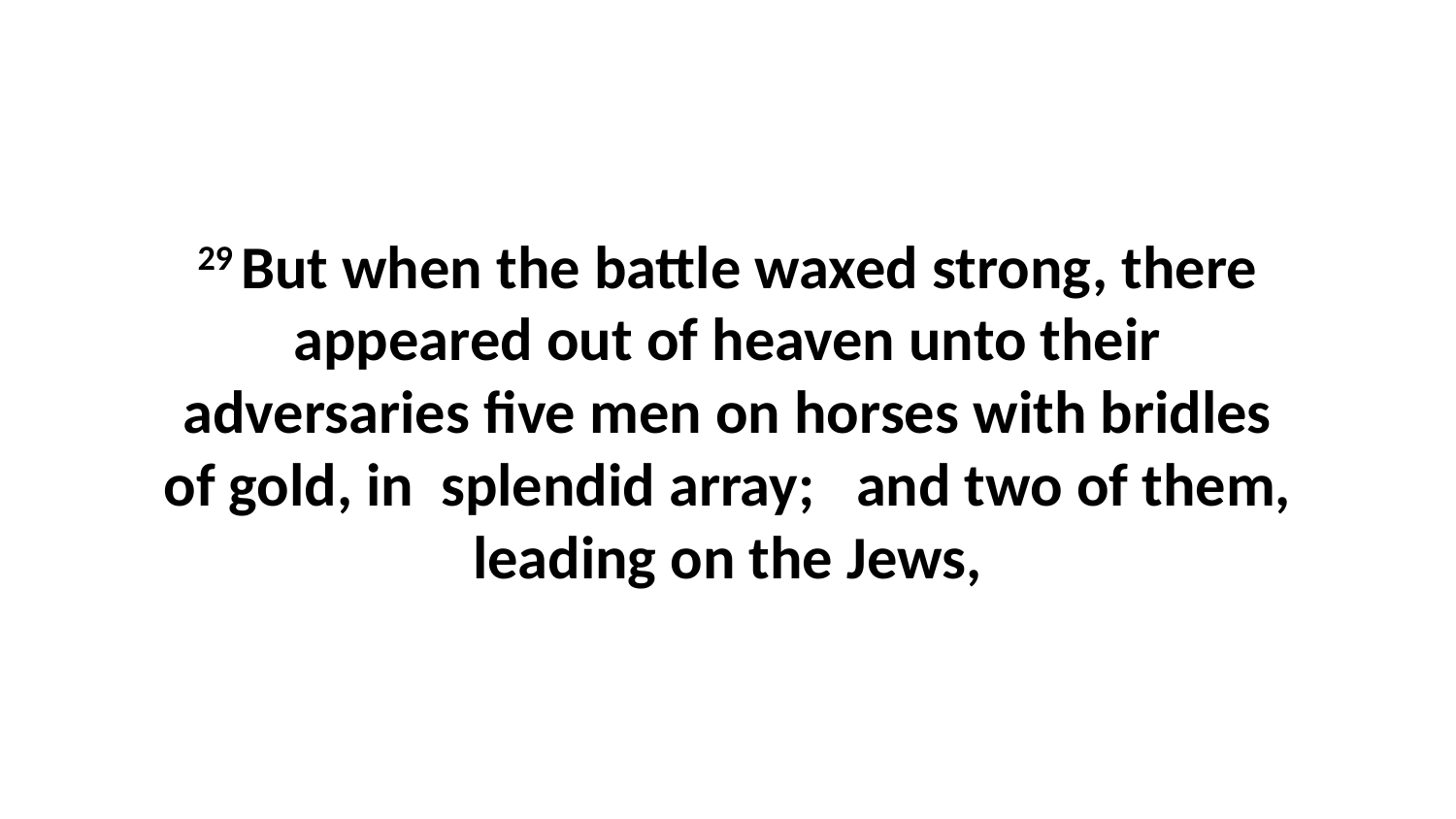

29 But when the battle waxed strong, there appeared out of heaven unto their adversaries five men on horses with bridles of gold, in  splendid array;   and two of them, leading on the Jews,